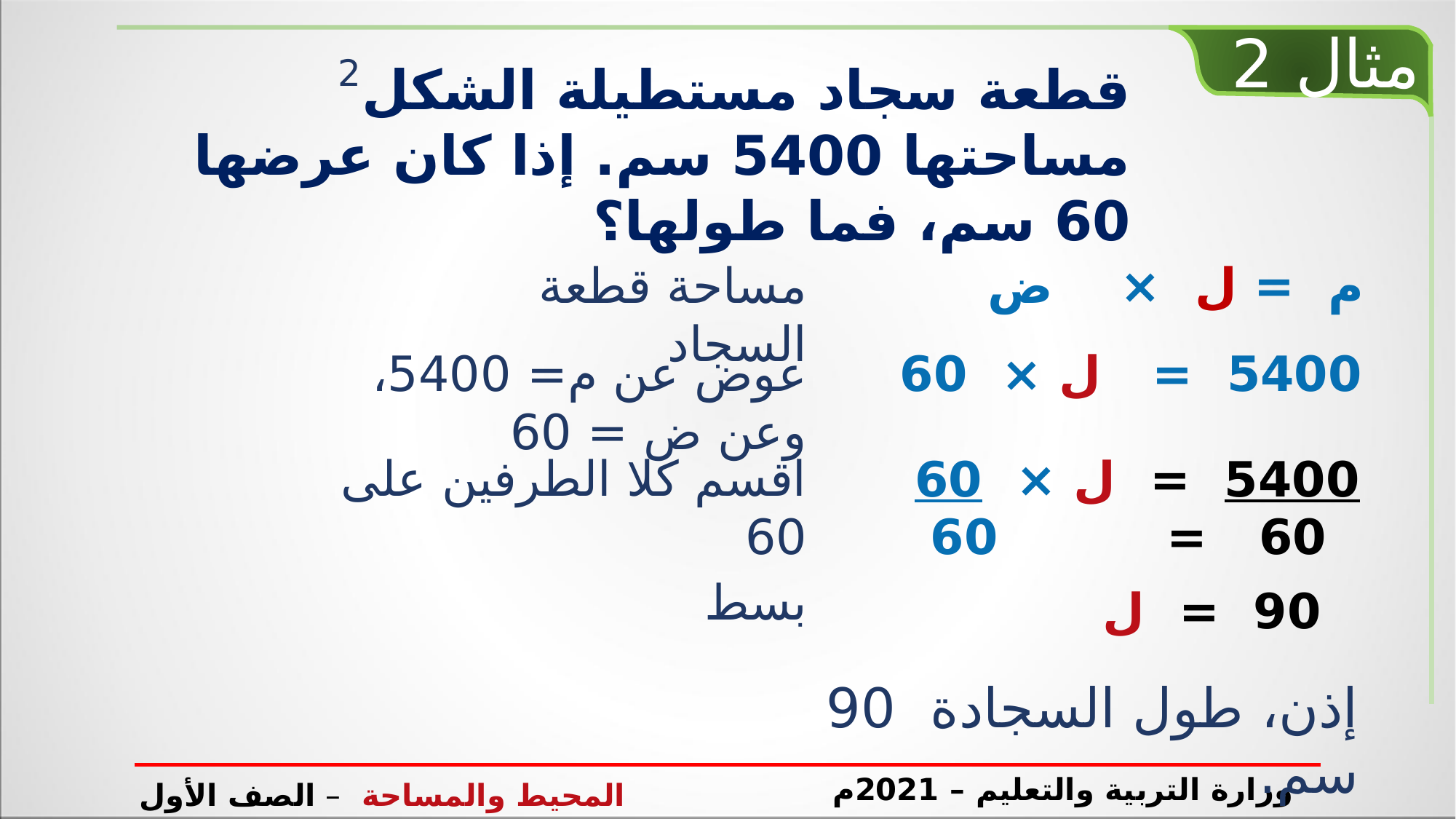

مثال 2

2
قطعة سجاد مستطيلة الشكل مساحتها 5400 سم. إذا كان عرضها 60 سم، فما طولها؟
مساحة قطعة السجاد
م  = ل  ×    ض
عوض عن م= 5400، وعن ض = 60
5400  =   ل ×  60
اقسم كلا الطرفين على  60
5400  =  ل ×  60
60   =          60
بسط
90  =  ل
إذن، طول السجادة  90 سم.
وزارة التربية والتعليم – 2021م
المحيط والمساحة  – الصف الأول الإعدادي